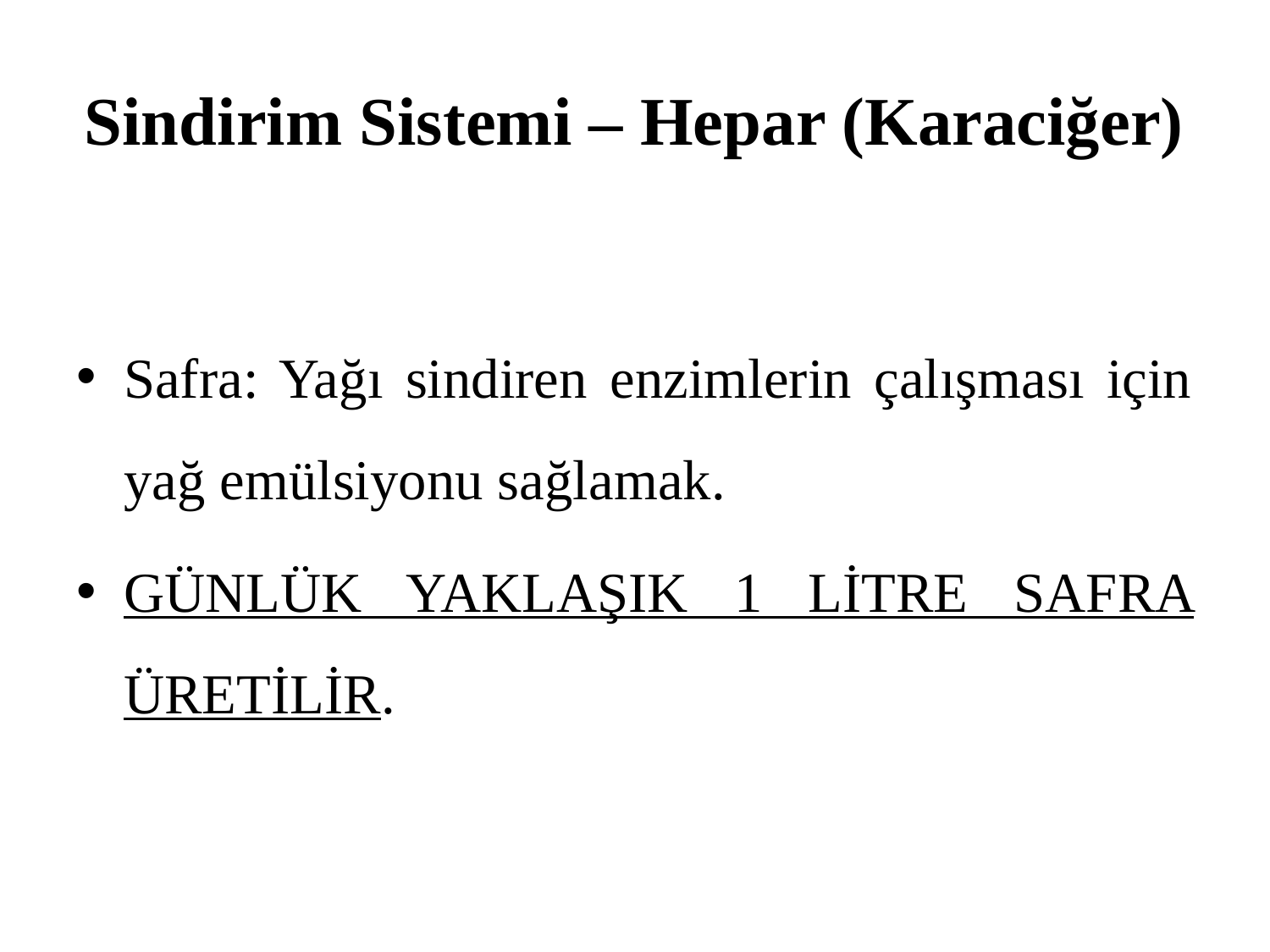

# Sindirim Sistemi – Hepar (Karaciğer)

Safra: Yağı sindiren enzimlerin çalışması için yağ emülsiyonu sağlamak.
GÜNLÜK YAKLAŞIK 1 LİTRE SAFRA ÜRETİLİR.